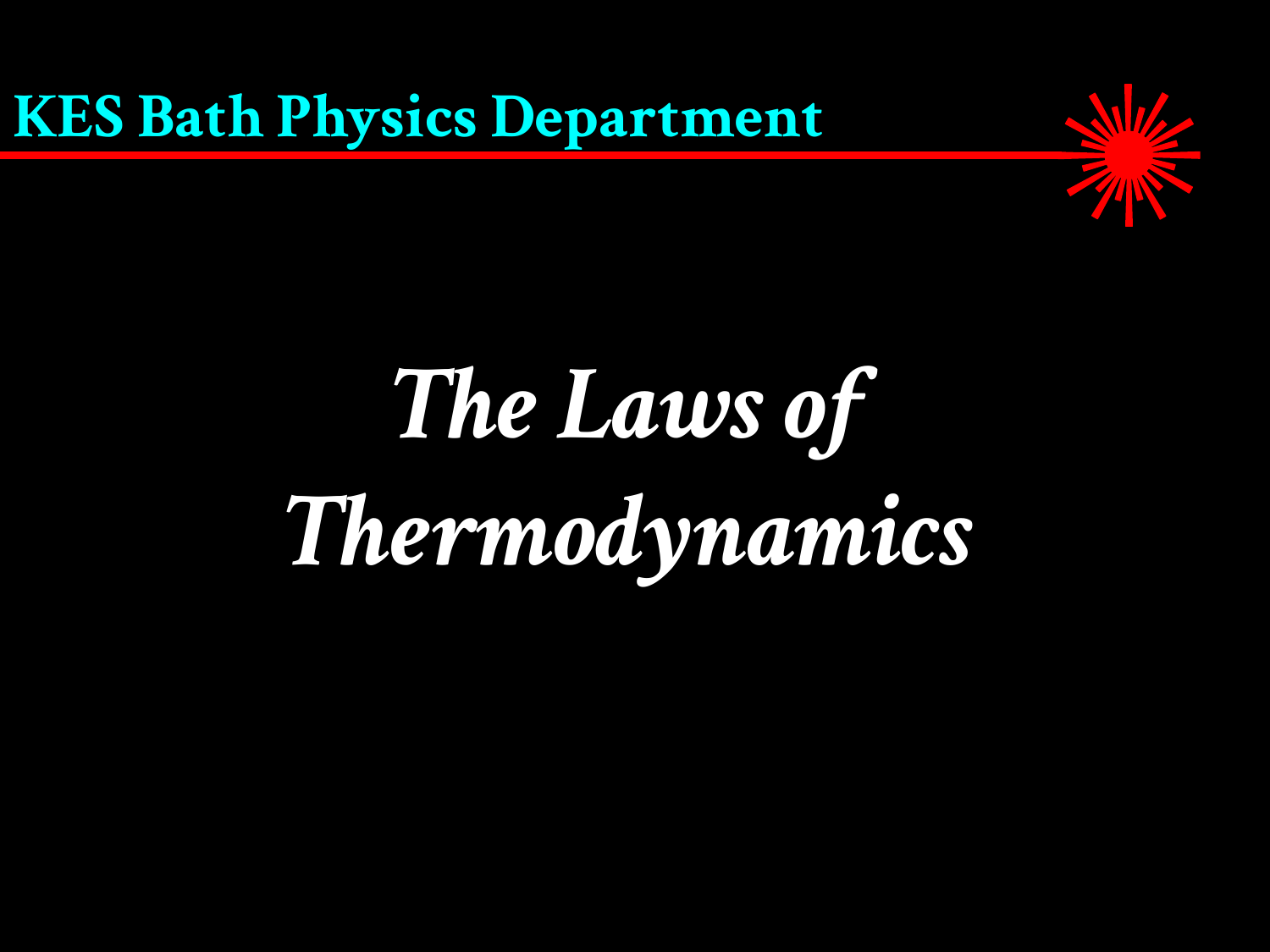

# KES Bath Physics Department
The Laws of Thermodynamics